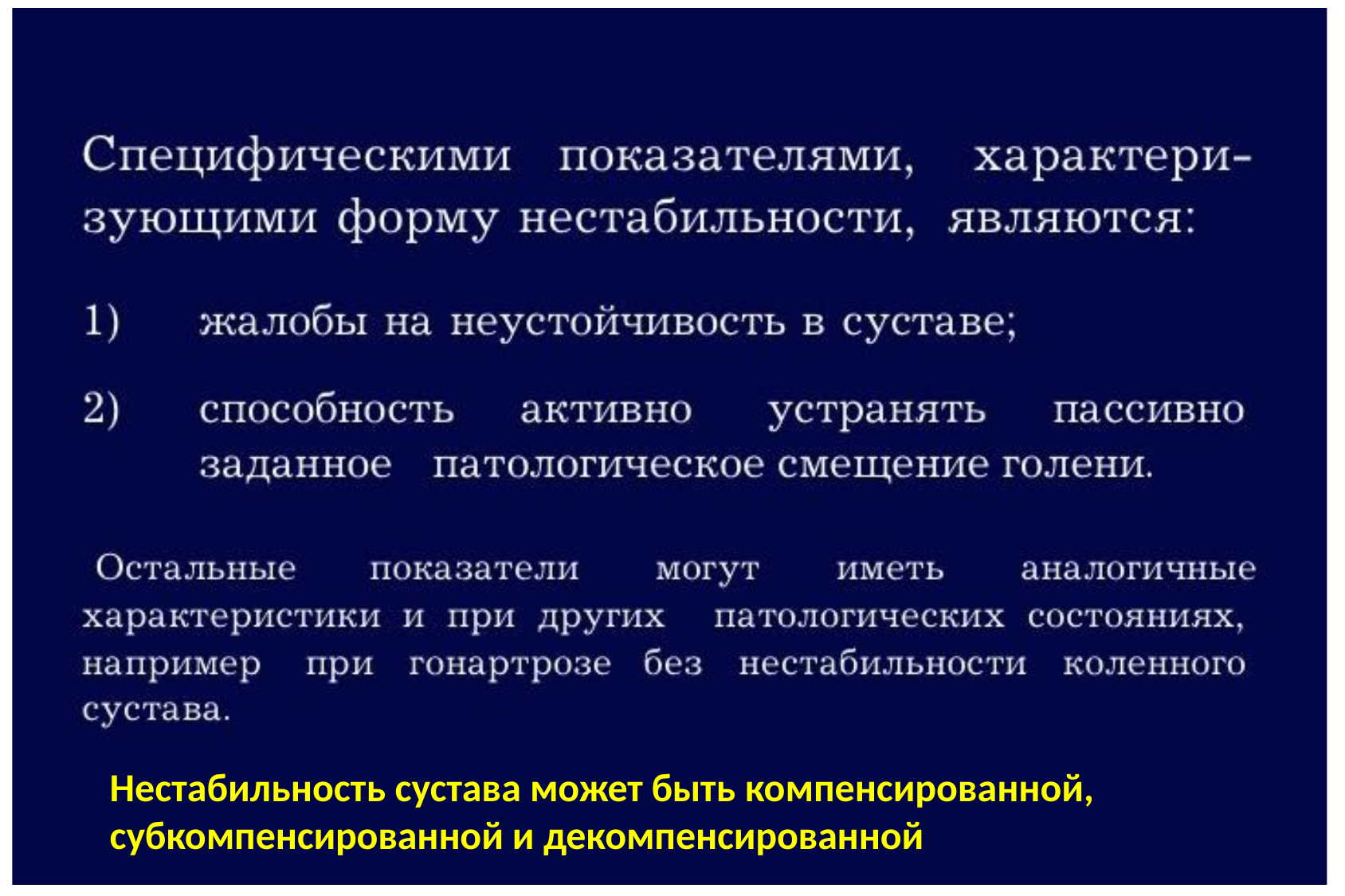

# Нестабильность сустава может быть компенсированной,
субкомпенсированной и декомпенсированной